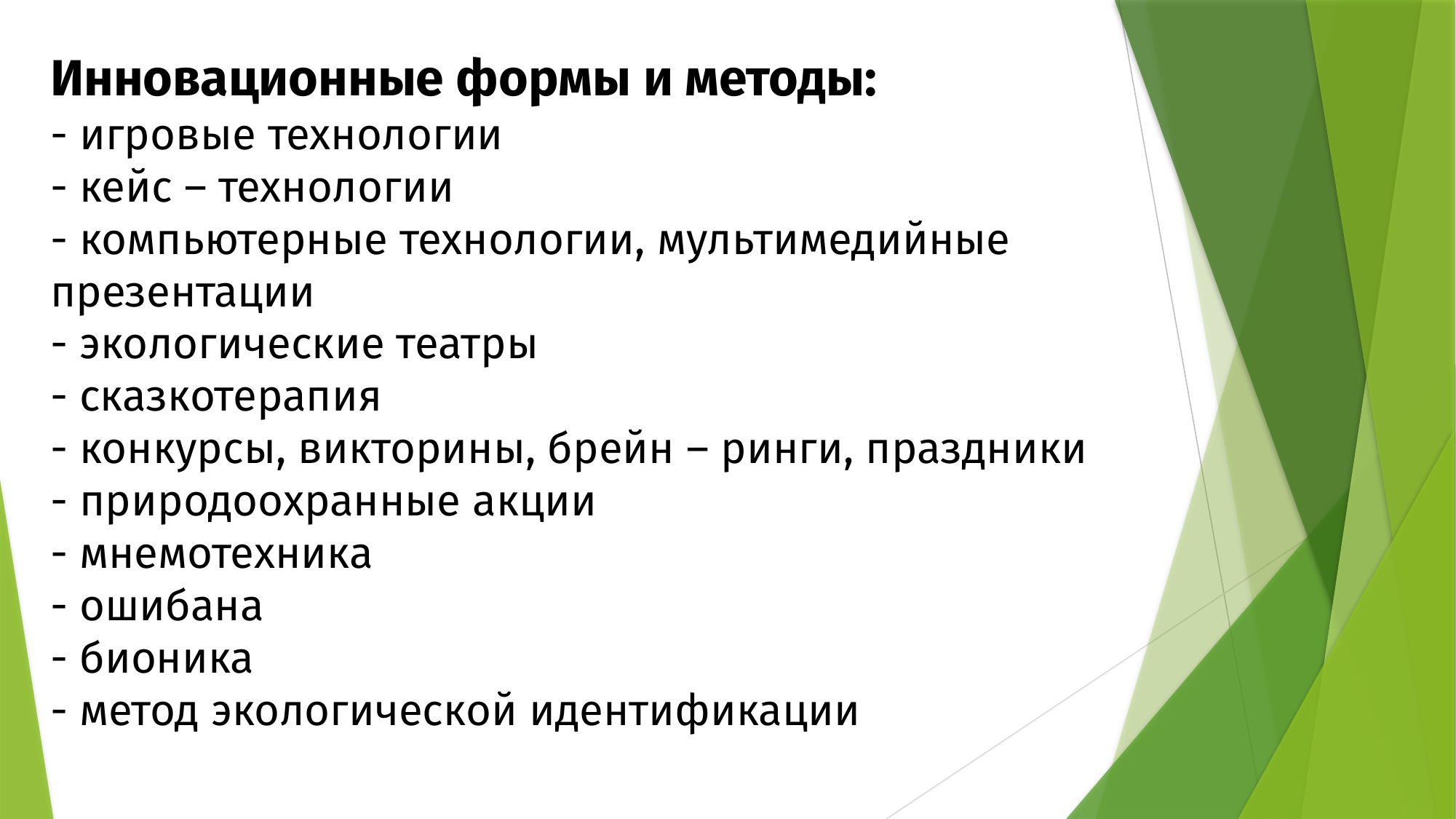

# Инновационные формы и методы: - игровые технологии - кейс – технологии - компьютерные технологии, мультимедийные презентации - экологические театры - сказкотерапия - конкурсы, викторины, брейн – ринги, праздники - природоохранные акции - мнемотехника - ошибана - бионика - метод экологической идентификации